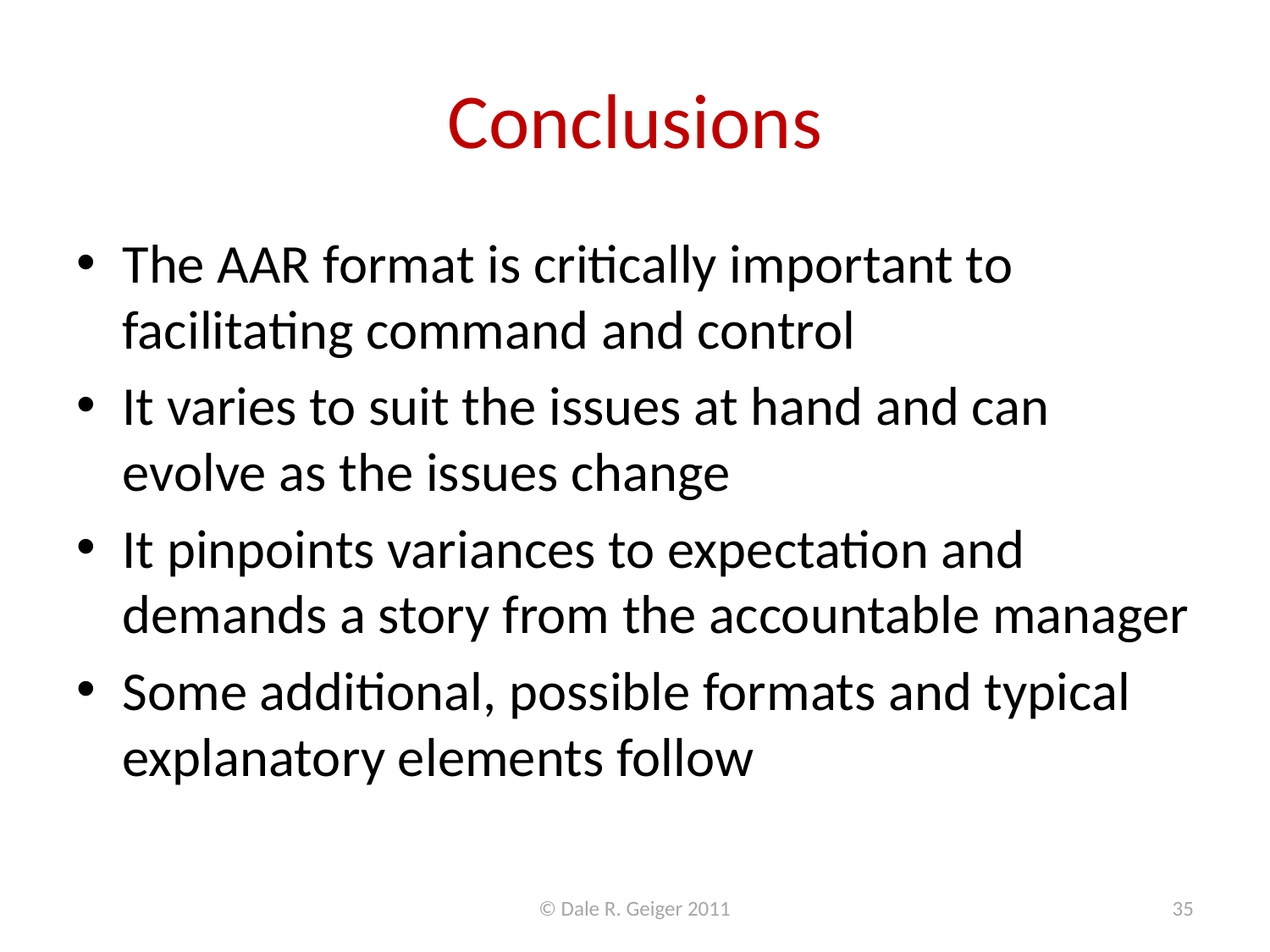

# Conclusions
The AAR format is critically important to facilitating command and control
It varies to suit the issues at hand and can evolve as the issues change
It pinpoints variances to expectation and demands a story from the accountable manager
Some additional, possible formats and typical explanatory elements follow
© Dale R. Geiger 2011
35